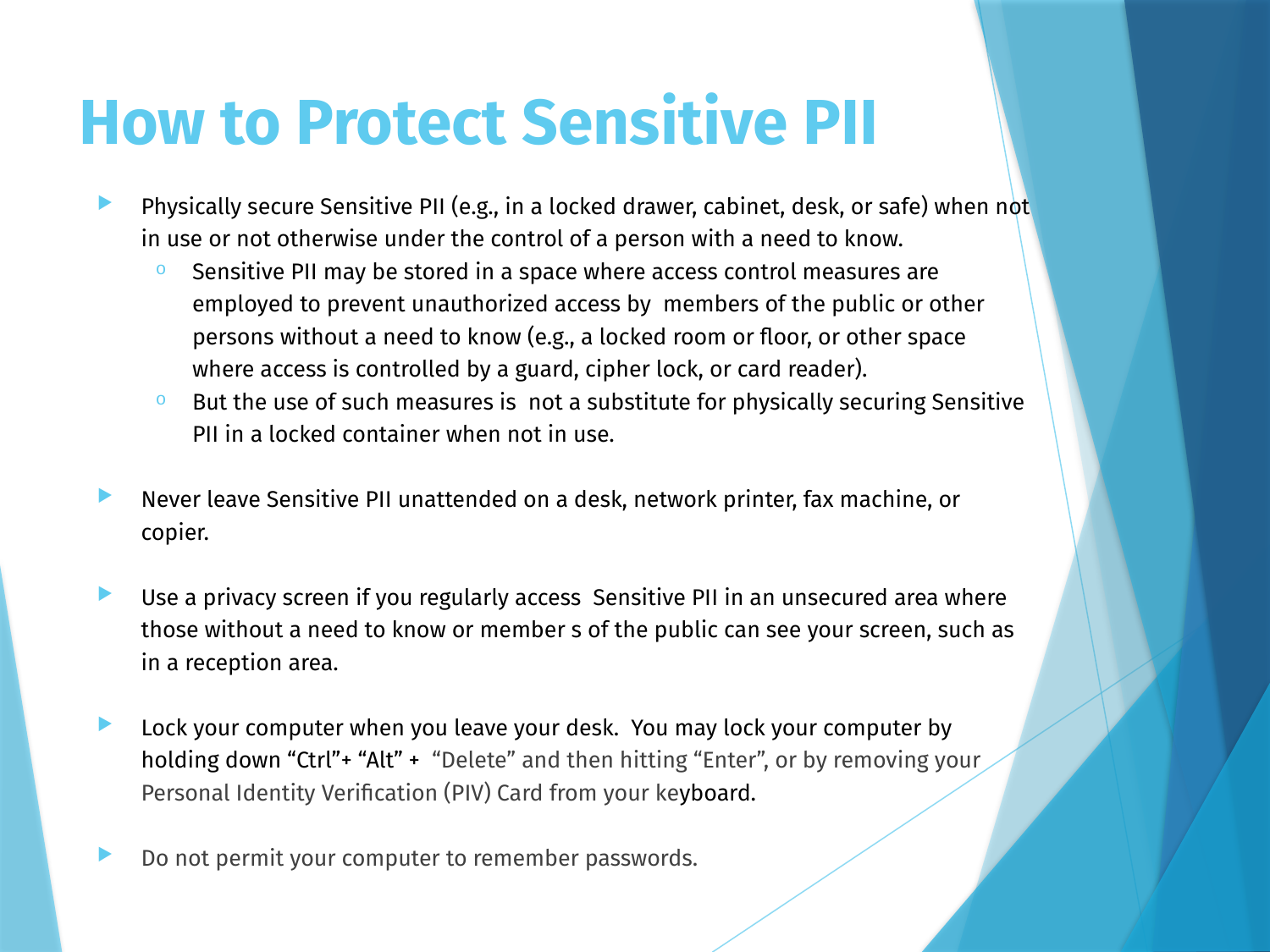

# How to Protect Sensitive PII
Physically secure Sensitive PII (e.g., in a locked drawer, cabinet, desk, or safe) when not in use or not otherwise under the control of a person with a need to know.
Sensitive PII may be stored in a space where access control measures are employed to prevent unauthorized access by  members of the public or other  persons without a need to know (e.g., a locked room or floor, or other space where access is controlled by a guard, cipher lock, or card reader).
But the use of such measures is  not a substitute for physically securing Sensitive PII in a locked container when not in use.

Never leave Sensitive PII unattended on a desk, network printer, fax machine, or copier.

Use a privacy screen if you regularly access  Sensitive PII in an unsecured area where those without a need to know or member s of the public can see your screen, such as in a reception area.

Lock your computer when you leave your desk.  You may lock your computer by holding down “Ctrl”+ “Alt” +  “Delete” and then hitting “Enter”, or by removing your Personal Identity Verification (PIV) Card from your keyboard.

Do not permit your computer to remember passwords.